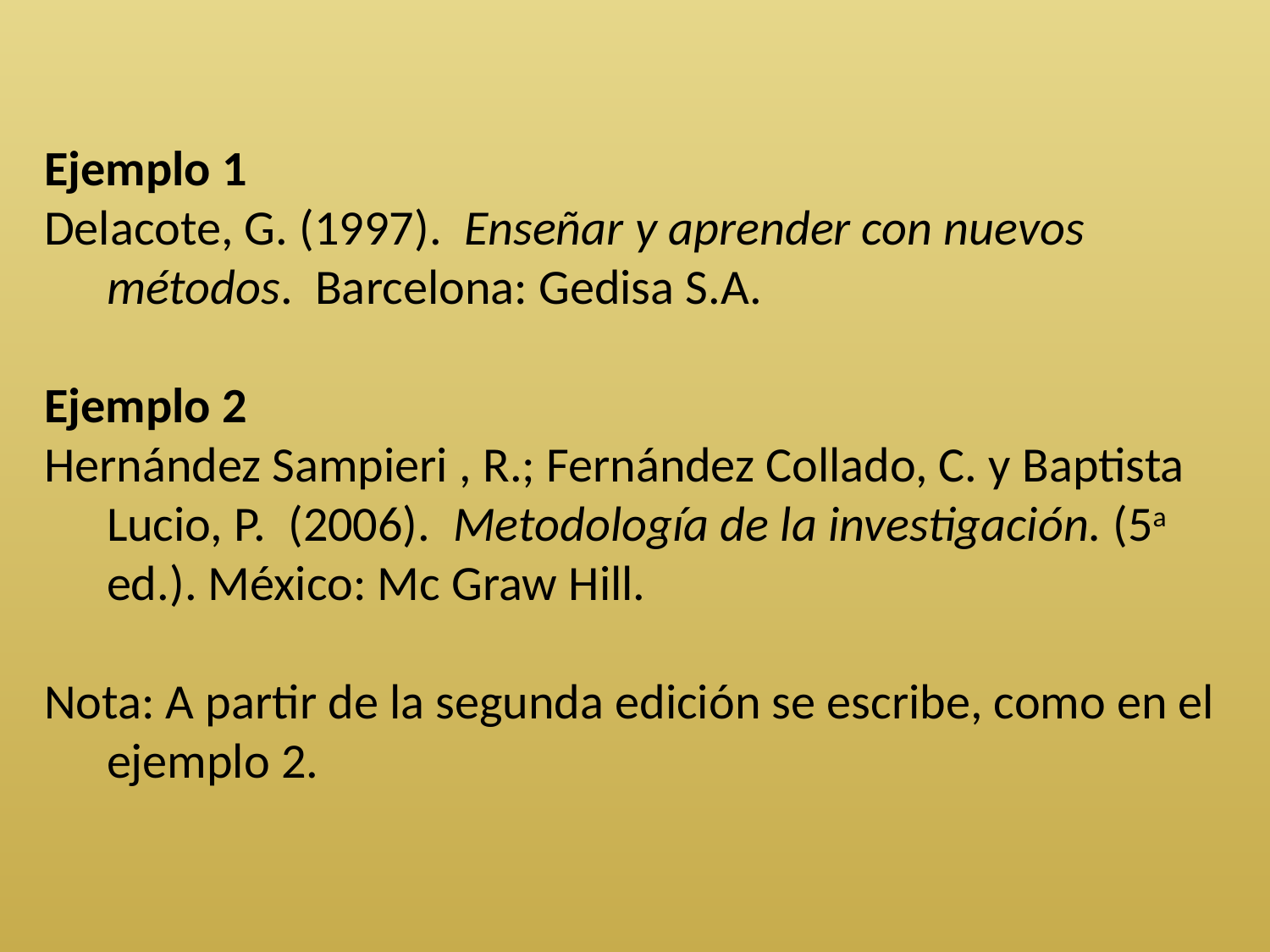

Ejemplo 1
Delacote, G. (1997).  Enseñar y aprender con nuevos métodos.  Barcelona: Gedisa S.A.

Ejemplo 2
Hernández Sampieri , R.; Fernández Collado, C. y Baptista Lucio, P.  (2006).  Metodología de la investigación. (5a ed.). México: Mc Graw Hill.

Nota: A partir de la segunda edición se escribe, como en el ejemplo 2.